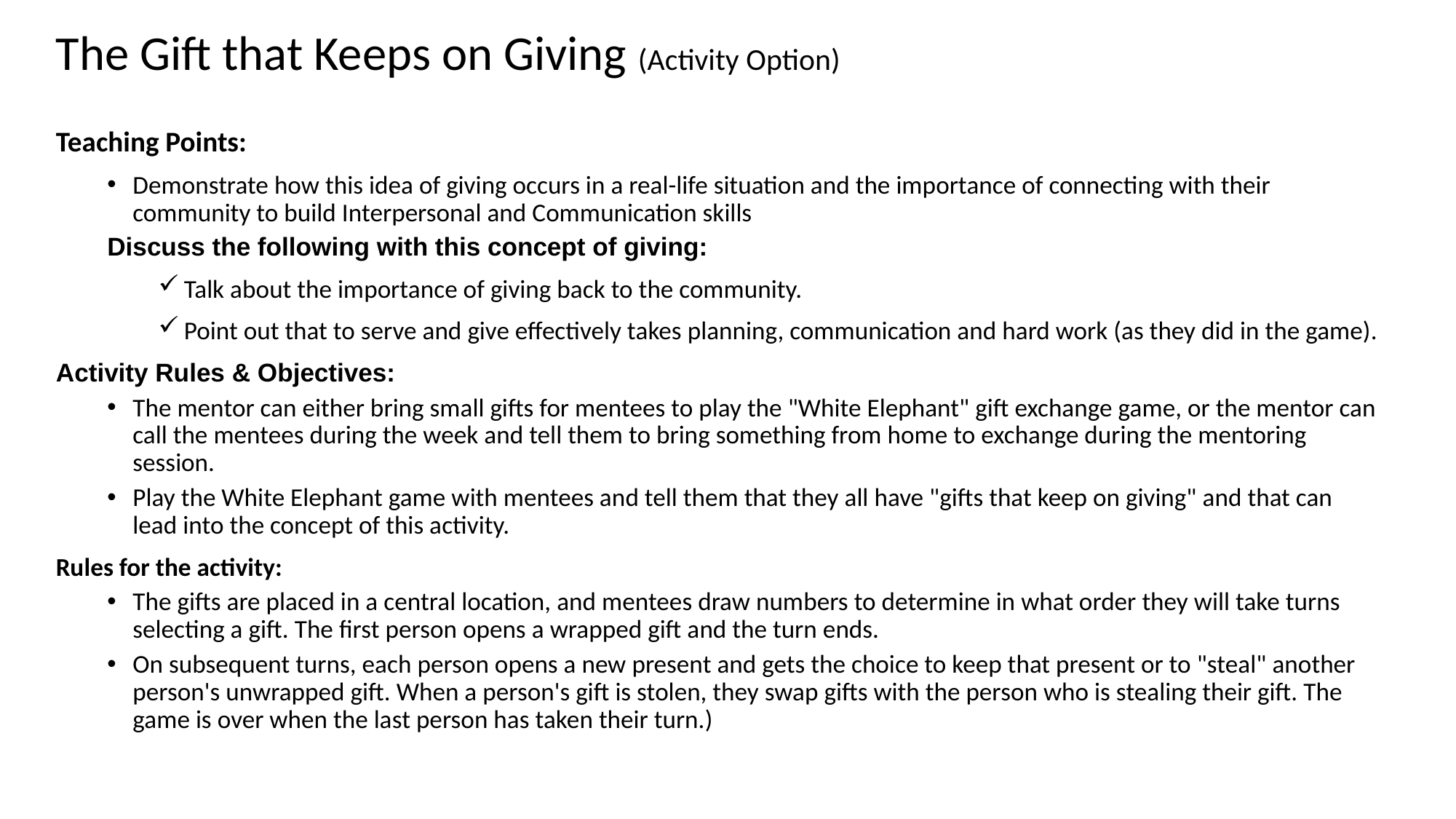

# The Gift that Keeps on Giving (Activity Option)
Teaching Points:
Demonstrate how this idea of giving occurs in a real-life situation and the importance of connecting with their community to build Interpersonal and Communication skills
Discuss the following with this concept of giving:
Talk about the importance of giving back to the community.
Point out that to serve and give effectively takes planning, communication and hard work (as they did in the game).
Activity Rules & Objectives:
The mentor can either bring small gifts for mentees to play the "White Elephant" gift exchange game, or the mentor can call the mentees during the week and tell them to bring something from home to exchange during the mentoring session.
Play the White Elephant game with mentees and tell them that they all have "gifts that keep on giving" and that can lead into the concept of this activity.
Rules for the activity:
The gifts are placed in a central location, and mentees draw numbers to determine in what order they will take turns selecting a gift. The first person opens a wrapped gift and the turn ends.
On subsequent turns, each person opens a new present and gets the choice to keep that present or to "steal" another person's unwrapped gift. When a person's gift is stolen, they swap gifts with the person who is stealing their gift. The game is over when the last person has taken their turn.)